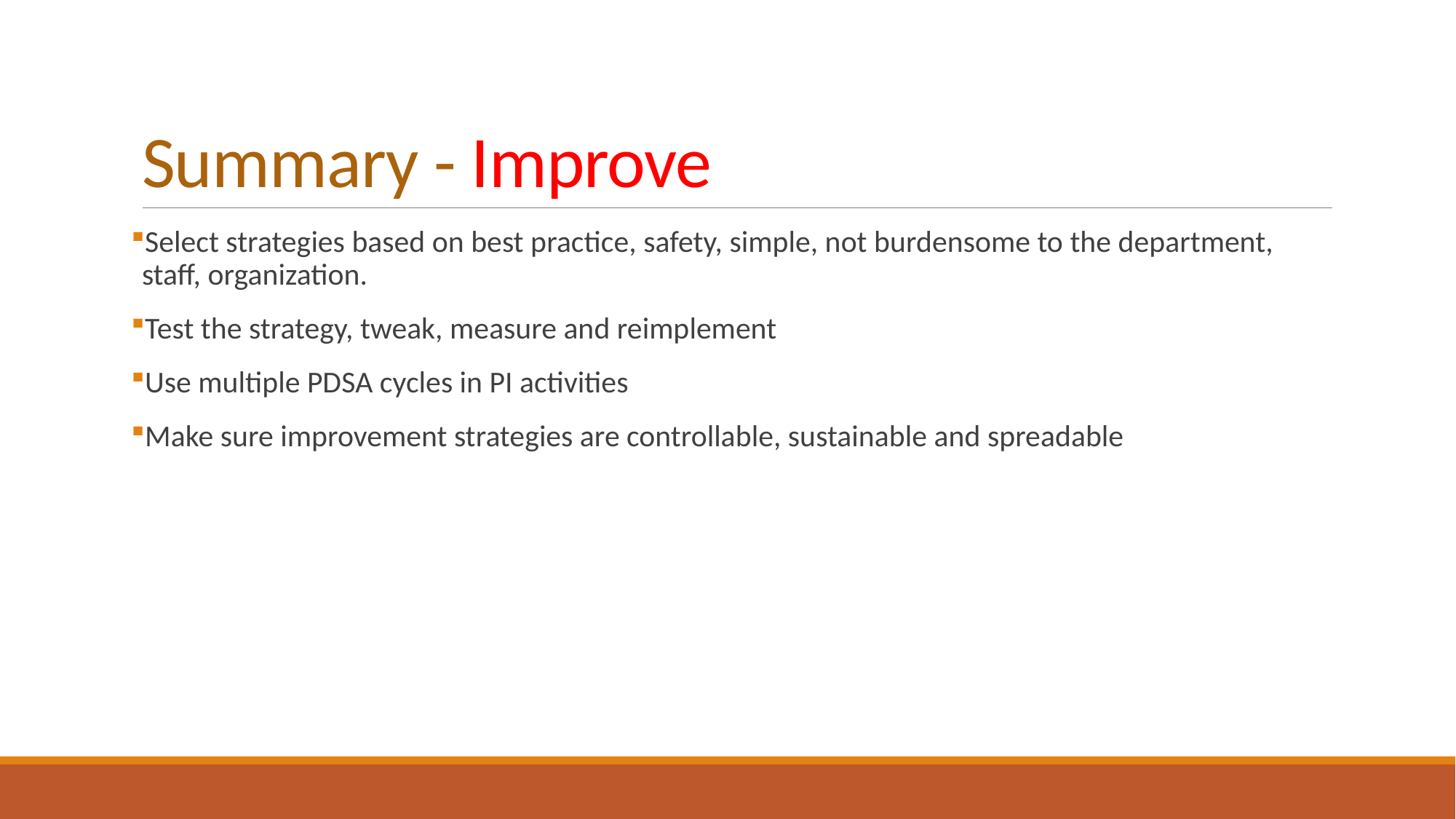

# Summary - Improve
Select strategies based on best practice, safety, simple, not burdensome to the department, staff, organization.
Test the strategy, tweak, measure and reimplement
Use multiple PDSA cycles in PI activities
Make sure improvement strategies are controllable, sustainable and spreadable